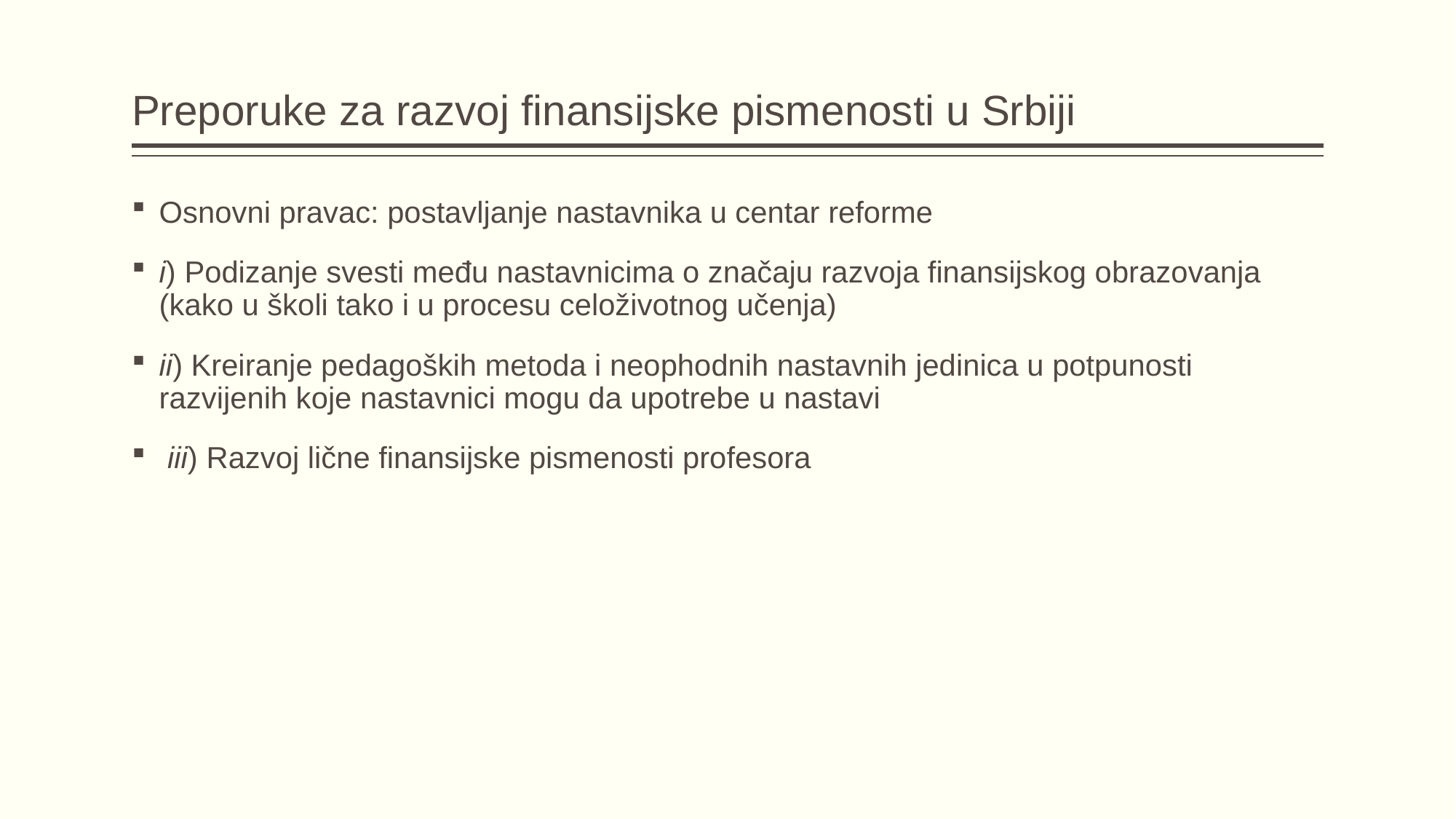

# Preporuke za razvoj finansijske pismenosti u Srbiji
Osnovni pravac: postavljanje nastavnika u centar reforme
i) Podizanje svesti među nastavnicima o značaju razvoja finansijskog obrazovanja (kako u školi tako i u procesu celoživotnog učenja)
ii) Kreiranje pedagoških metoda i neophodnih nastavnih jedinica u potpunosti razvijenih koje nastavnici mogu da upotrebe u nastavi
 iii) Razvoj lične finansijske pismenosti profesora